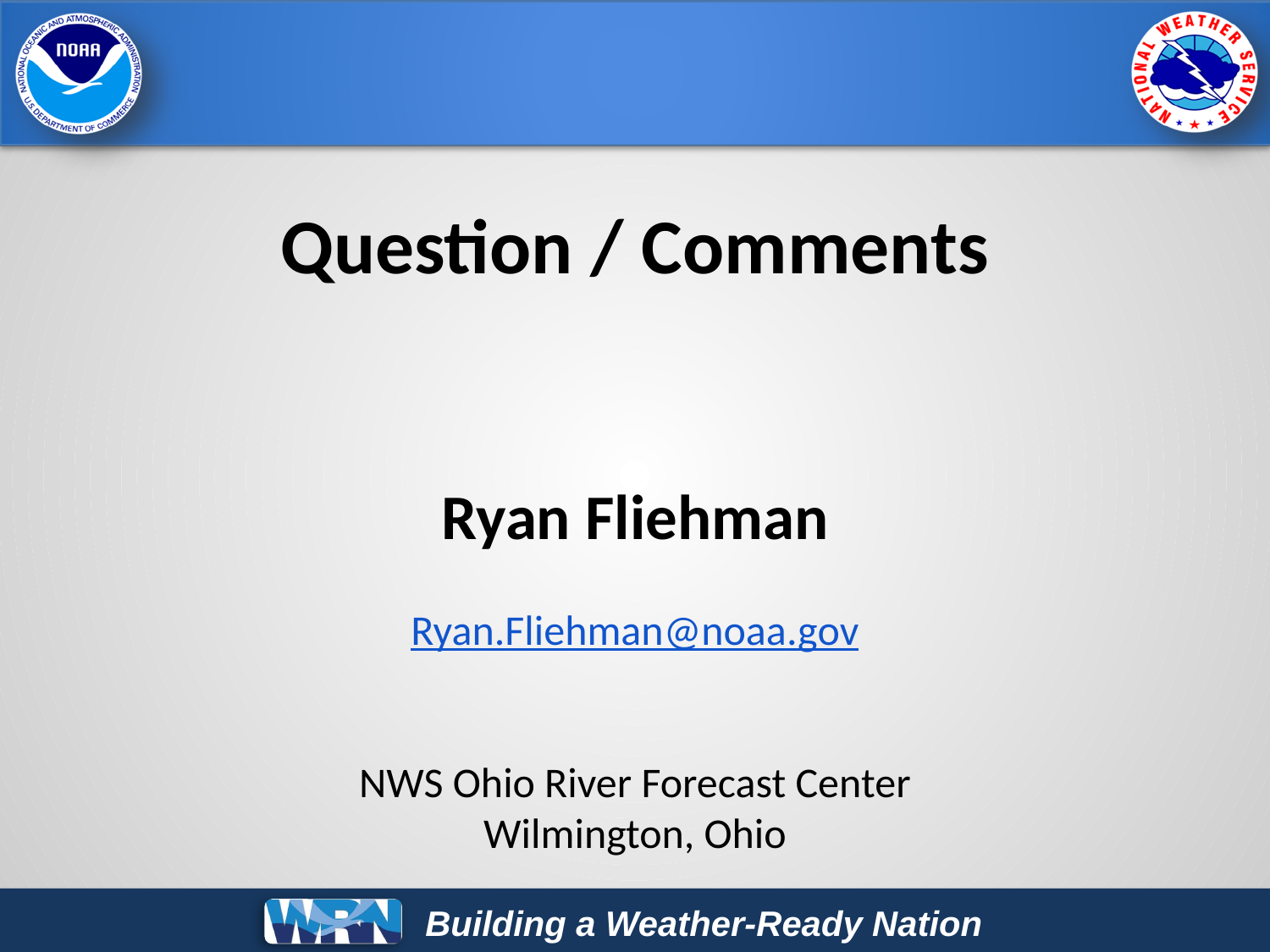

Question / Comments

Ryan Fliehman

Ryan.Fliehman@noaa.gov

NWS Ohio River Forecast Center
Wilmington, Ohio